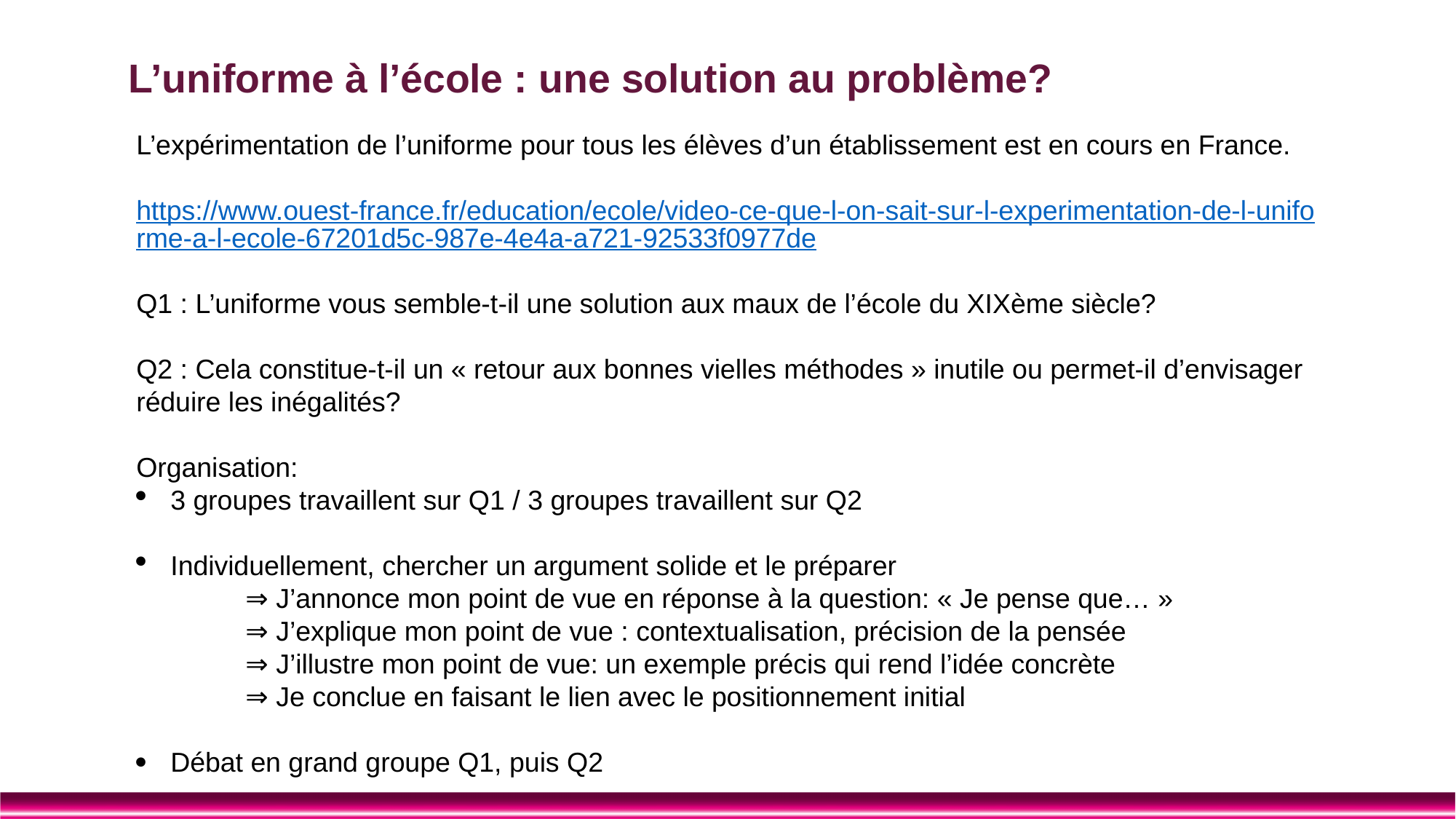

# L’uniforme à l’école : une solution au problème?
L’expérimentation de l’uniforme pour tous les élèves d’un établissement est en cours en France.

https://www.ouest-france.fr/education/ecole/video-ce-que-l-on-sait-sur-l-experimentation-de-l-uniforme-a-l-ecole-67201d5c-987e-4e4a-a721-92533f0977de

Q1 : L’uniforme vous semble-t-il une solution aux maux de l’école du XIXème siècle?

Q2 : Cela constitue-t-il un « retour aux bonnes vielles méthodes » inutile ou permet-il d’envisager réduire les inégalités?

Organisation:
3 groupes travaillent sur Q1 / 3 groupes travaillent sur Q2

Individuellement, chercher un argument solide et le préparer
	⇒ J’annonce mon point de vue en réponse à la question: « Je pense que… »
	⇒ J’explique mon point de vue : contextualisation, précision de la pensée
	⇒ J’illustre mon point de vue: un exemple précis qui rend l’idée concrète
	⇒ Je conclue en faisant le lien avec le positionnement initial

•   Débat en grand groupe Q1, puis Q2